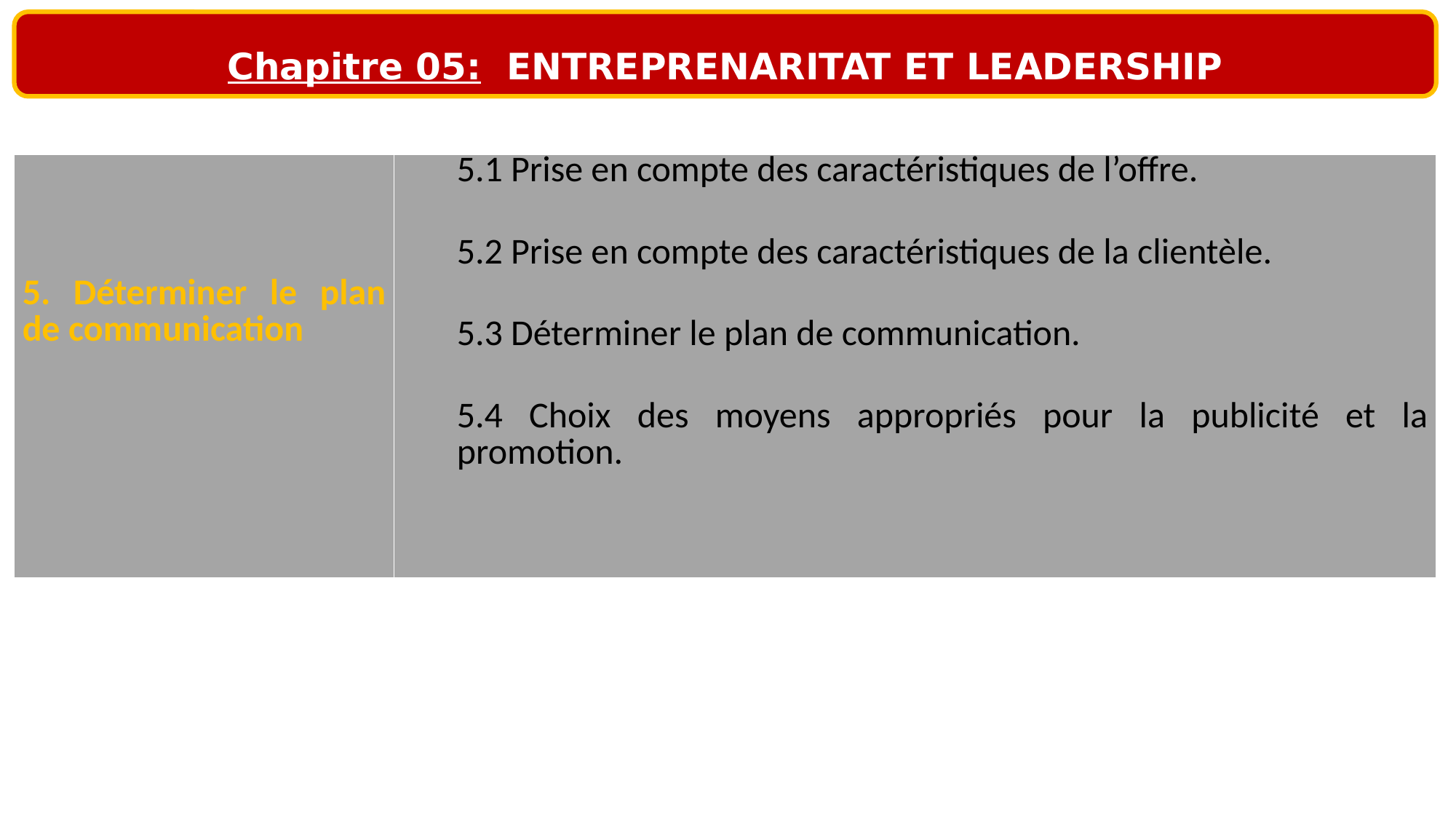

Chapitre 05:  ENTREPRENARITAT ET LEADERSHIP
| 5. Déterminer le plan de communication | 5.1 Prise en compte des caractéristiques de l’offre. 5.2 Prise en compte des caractéristiques de la clientèle. 5.3 Déterminer le plan de communication. 5.4 Choix des moyens appropriés pour la publicité et la promotion. |
| --- | --- |